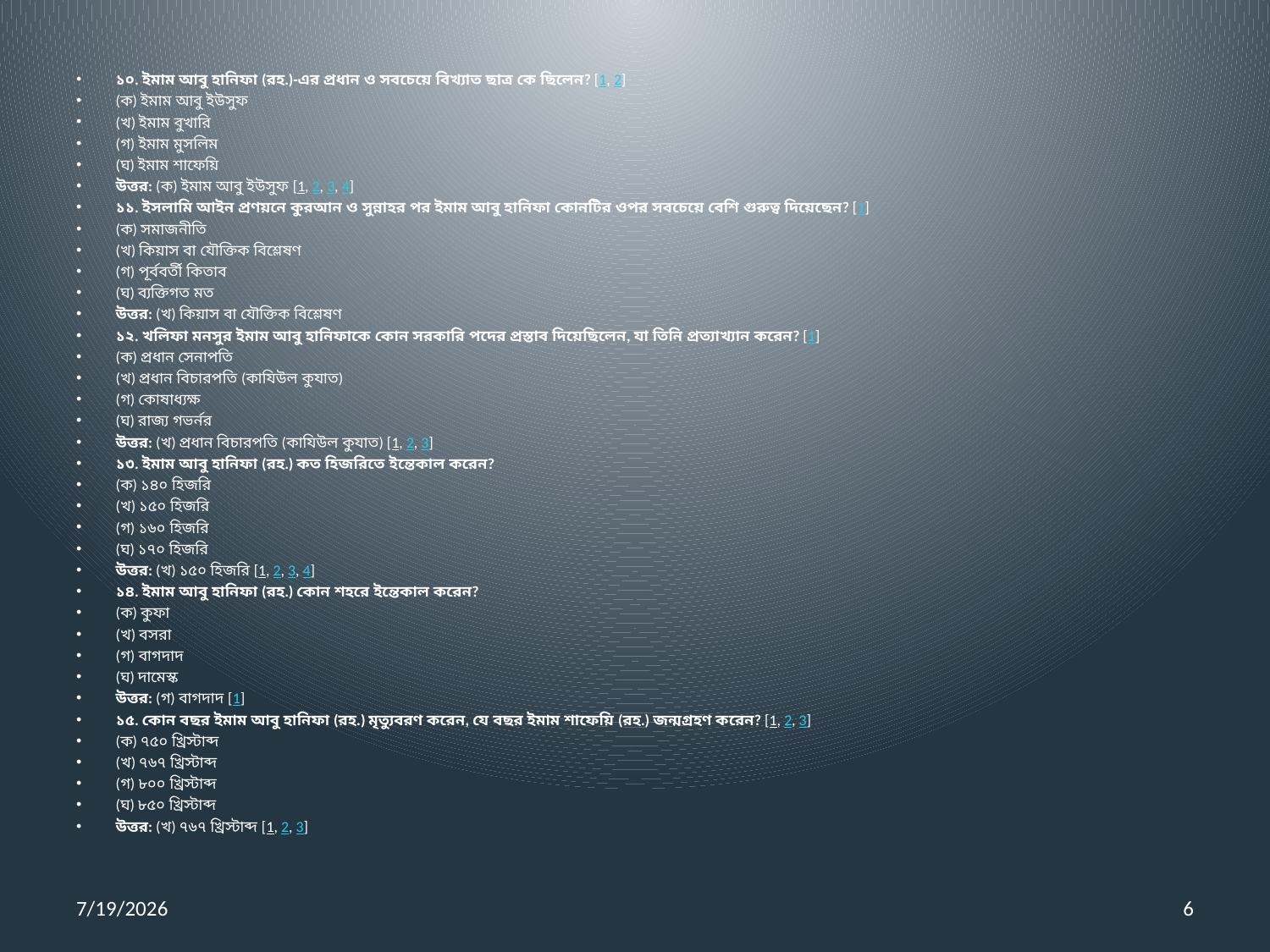

১০. ইমাম আবু হানিফা (রহ.)-এর প্রধান ও সবচেয়ে বিখ্যাত ছাত্র কে ছিলেন? [1, 2]
(ক) ইমাম আবু ইউসুফ
(খ) ইমাম বুখারি
(গ) ইমাম মুসলিম
(ঘ) ইমাম শাফেয়ি
উত্তর: (ক) ইমাম আবু ইউসুফ [1, 2, 3, 4]
১১. ইসলামি আইন প্রণয়নে কুরআন ও সুন্নাহর পর ইমাম আবু হানিফা কোনটির ওপর সবচেয়ে বেশি গুরুত্ব দিয়েছেন? [1]
(ক) সমাজনীতি
(খ) কিয়াস বা যৌক্তিক বিশ্লেষণ
(গ) পূর্ববর্তী কিতাব
(ঘ) ব্যক্তিগত মত
উত্তর: (খ) কিয়াস বা যৌক্তিক বিশ্লেষণ
১২. খলিফা মনসুর ইমাম আবু হানিফাকে কোন সরকারি পদের প্রস্তাব দিয়েছিলেন, যা তিনি প্রত্যাখ্যান করেন? [1]
(ক) প্রধান সেনাপতি
(খ) প্রধান বিচারপতি (কাযিউল কুযাত)
(গ) কোষাধ্যক্ষ
(ঘ) রাজ্য গভর্নর
উত্তর: (খ) প্রধান বিচারপতি (কাযিউল কুযাত) [1, 2, 3]
১৩. ইমাম আবু হানিফা (রহ.) কত হিজরিতে ইন্তেকাল করেন?
(ক) ১৪০ হিজরি
(খ) ১৫০ হিজরি
(গ) ১৬০ হিজরি
(ঘ) ১৭০ হিজরি
উত্তর: (খ) ১৫০ হিজরি [1, 2, 3, 4]
১৪. ইমাম আবু হানিফা (রহ.) কোন শহরে ইন্তেকাল করেন?
(ক) কুফা
(খ) বসরা
(গ) বাগদাদ
(ঘ) দামেস্ক
উত্তর: (গ) বাগদাদ [1]
১৫. কোন বছর ইমাম আবু হানিফা (রহ.) মৃত্যুবরণ করেন, যে বছর ইমাম শাফেয়ি (রহ.) জন্মগ্রহণ করেন? [1, 2, 3]
(ক) ৭৫০ খ্রিস্টাব্দ
(খ) ৭৬৭ খ্রিস্টাব্দ
(গ) ৮০০ খ্রিস্টাব্দ
(ঘ) ৮৫০ খ্রিস্টাব্দ
উত্তর: (খ) ৭৬৭ খ্রিস্টাব্দ [1, 2, 3]

7/19/2026
6